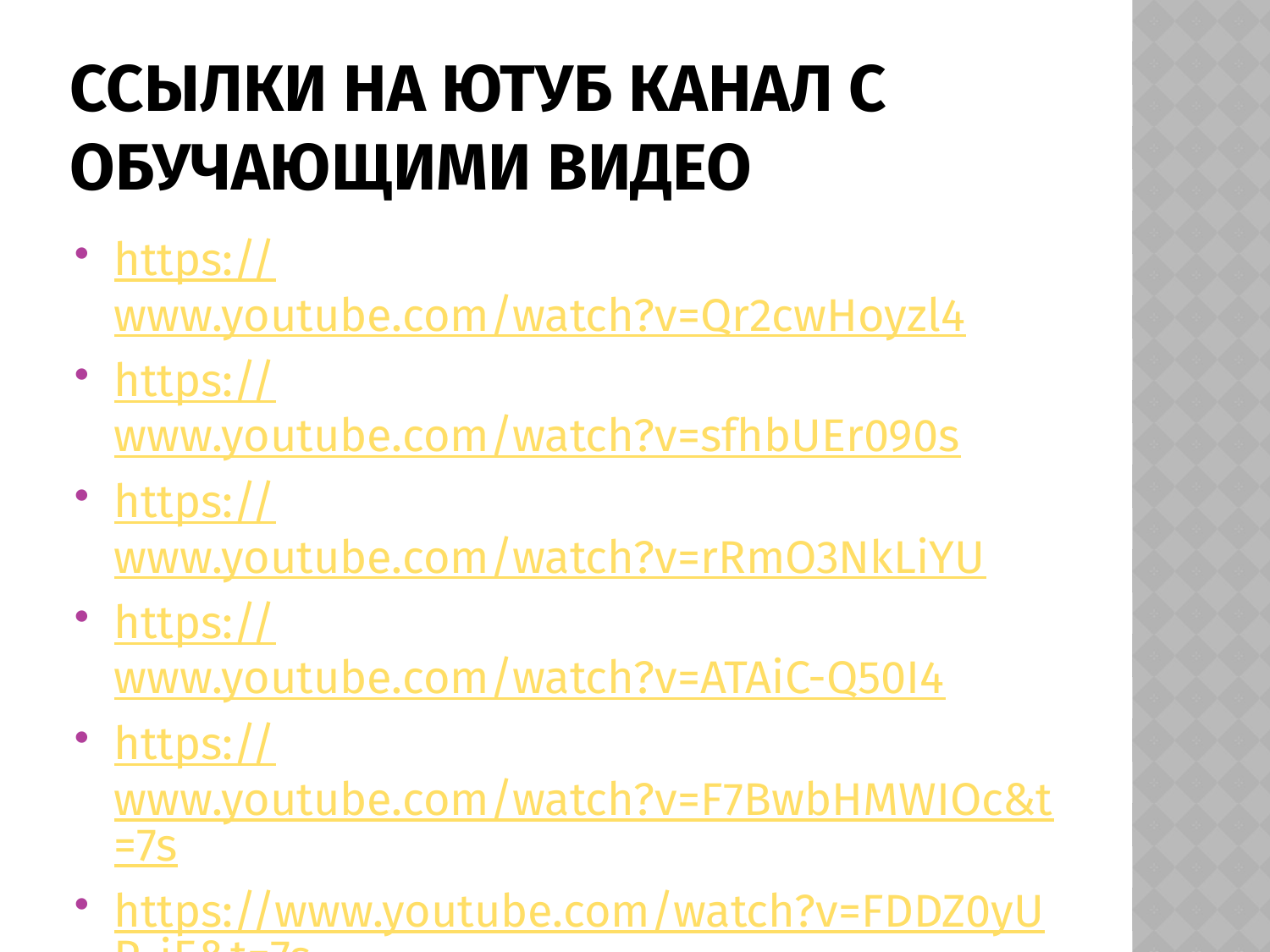

# Ссылки на ютуб канал с обучающими видео
https://www.youtube.com/watch?v=Qr2cwHoyzl4
https://www.youtube.com/watch?v=sfhbUEr090s
https://www.youtube.com/watch?v=rRmO3NkLiYU
https://www.youtube.com/watch?v=ATAiC-Q50I4
https://www.youtube.com/watch?v=F7BwbHMWIOc&t=7s
https://www.youtube.com/watch?v=FDDZ0yUP_iE&t=7s